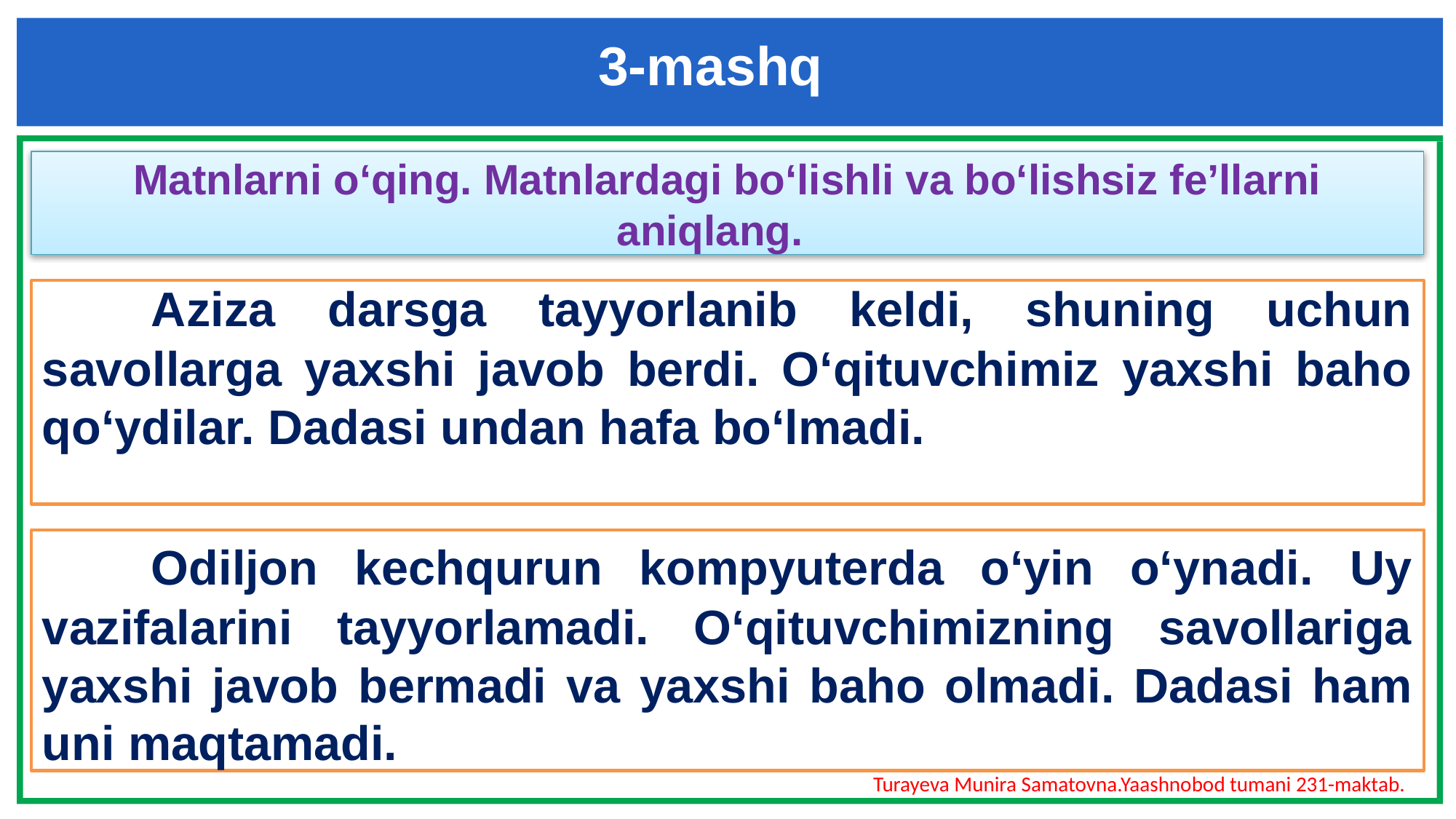

3-mashq
Matnlarni o‘qing. Matnlardagi bo‘lishli va bo‘lishsiz fe’llarni aniqlang.
	Aziza darsga tayyorlanib keldi, shuning uchun savollarga yaxshi javob berdi. O‘qituvchimiz yaxshi baho qo‘ydilar. Dadasi undan hafa bo‘lmadi.

	Odiljon kechqurun kompyuterda o‘yin o‘ynadi. Uy vazifalarini tayyorlamadi. O‘qituvchimizning savollariga yaxshi javob bermadi va yaxshi baho olmadi. Dadasi ham uni maqtamadi.
Turayeva Munira Samatovna.Yaashnobod tumani 231-maktab.